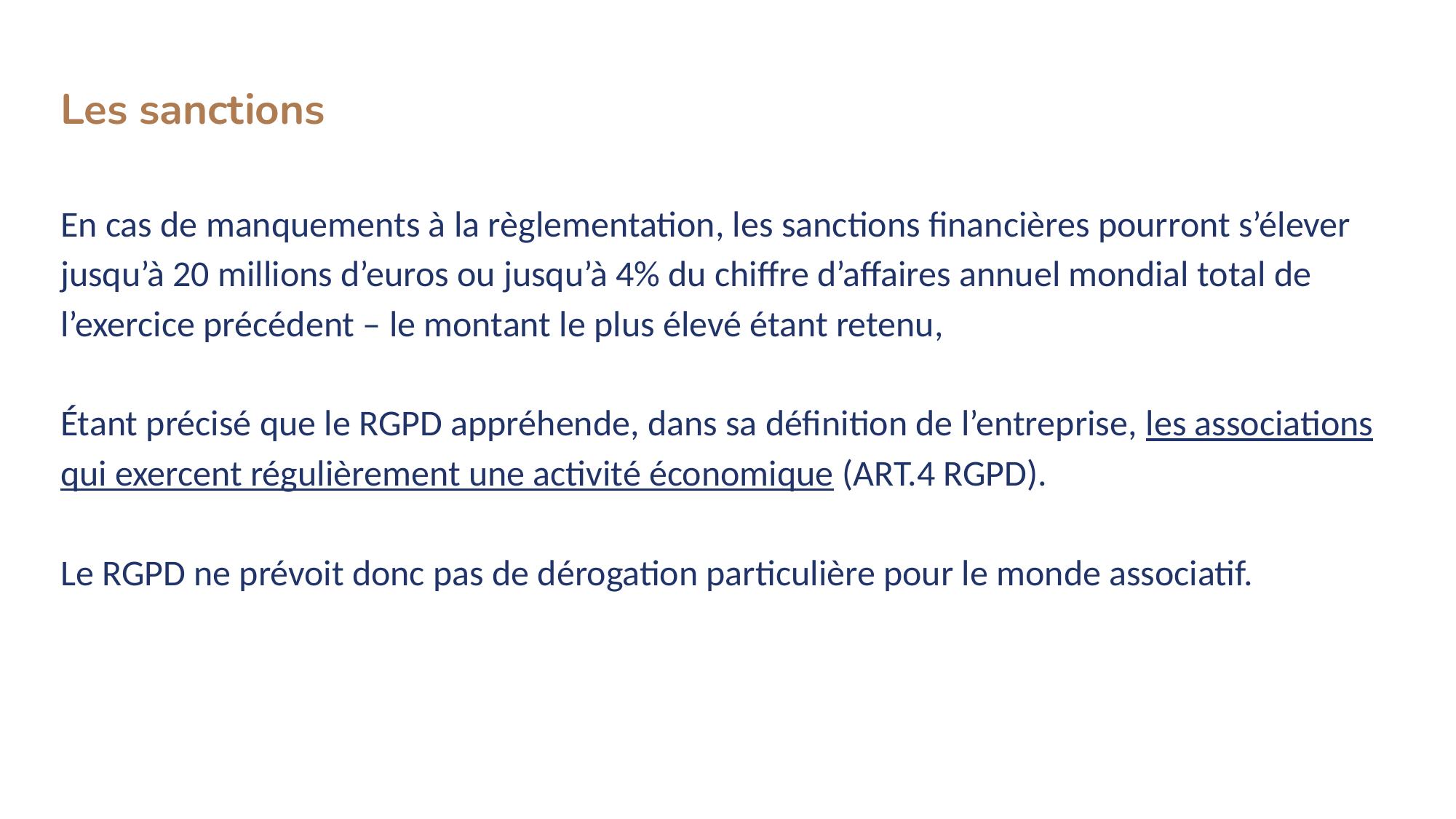

# Les sanctions
En cas de manquements à la règlementation, les sanctions financières pourront s’élever jusqu’à 20 millions d’euros ou jusqu’à 4% du chiffre d’affaires annuel mondial total de l’exercice précédent – le montant le plus élevé étant retenu,

Étant précisé que le RGPD appréhende, dans sa définition de l’entreprise, les associations qui exercent régulièrement une activité économique (ART.4 RGPD).

Le RGPD ne prévoit donc pas de dérogation particulière pour le monde associatif.